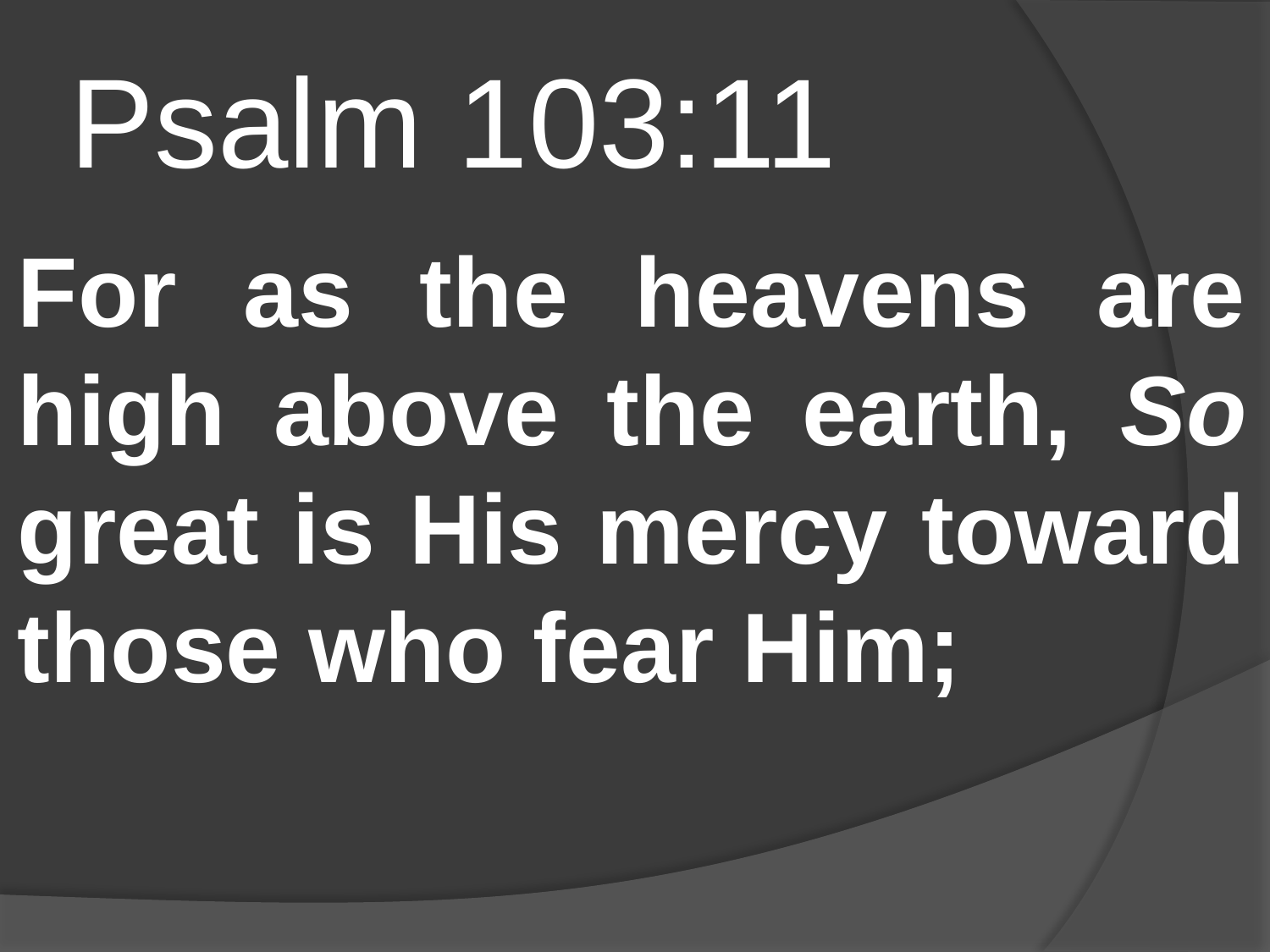

# Psalm 103:11
For as the heavens are high above the earth, So great is His mercy toward those who fear Him;